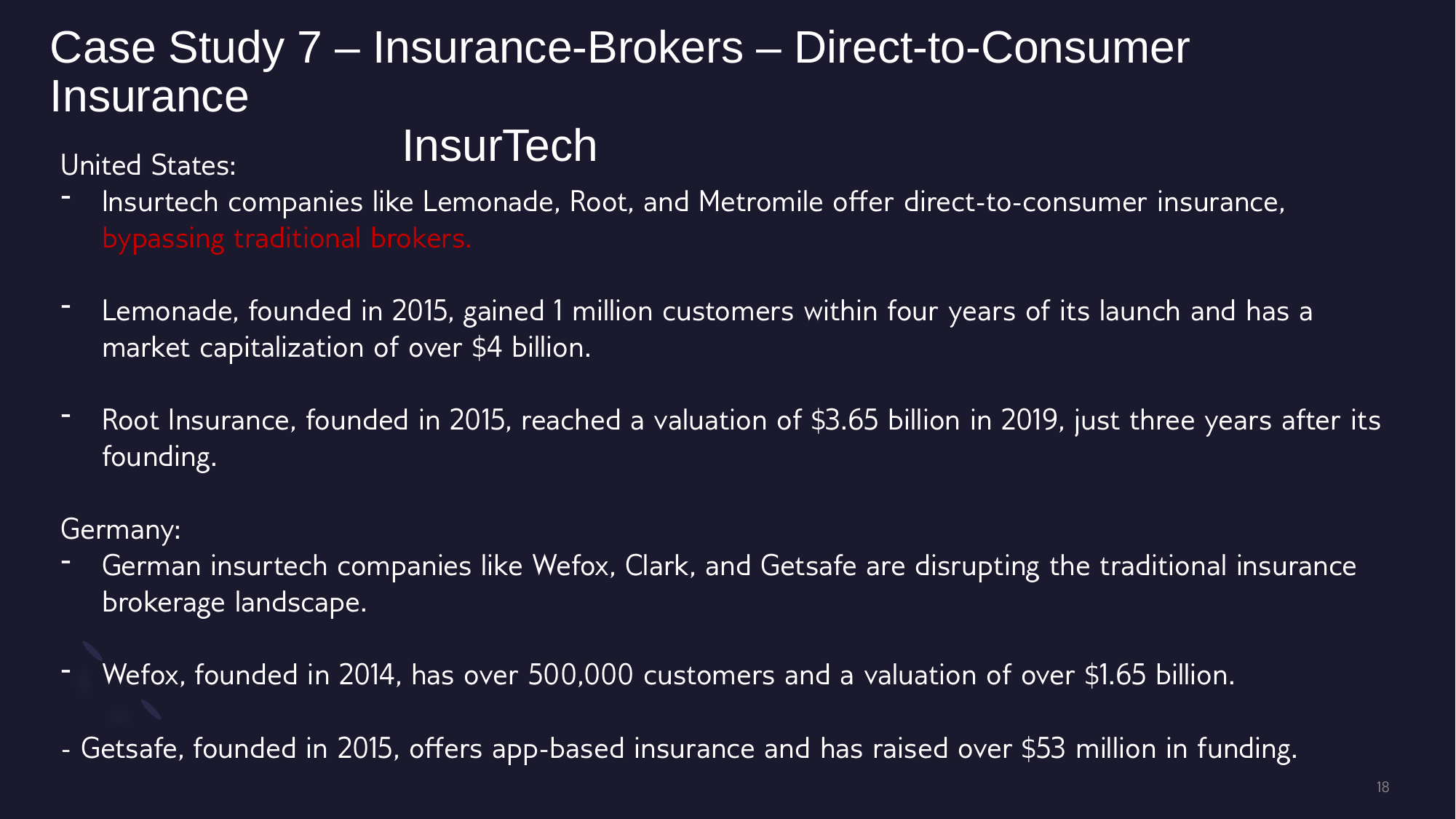

# Case Study 7 – Insurance-Brokers – Direct-to-Consumer Insurance InsurTech

United States:
Insurtech companies like Lemonade, Root, and Metromile offer direct-to-consumer insurance, bypassing traditional brokers.

Lemonade, founded in 2015, gained 1 million customers within four years of its launch and has a market capitalization of over $4 billion.

Root Insurance, founded in 2015, reached a valuation of $3.65 billion in 2019, just three years after its founding.

Germany:
German insurtech companies like Wefox, Clark, and Getsafe are disrupting the traditional insurance brokerage landscape.

Wefox, founded in 2014, has over 500,000 customers and a valuation of over $1.65 billion.

- Getsafe, founded in 2015, offers app-based insurance and has raised over $53 million in funding.

18